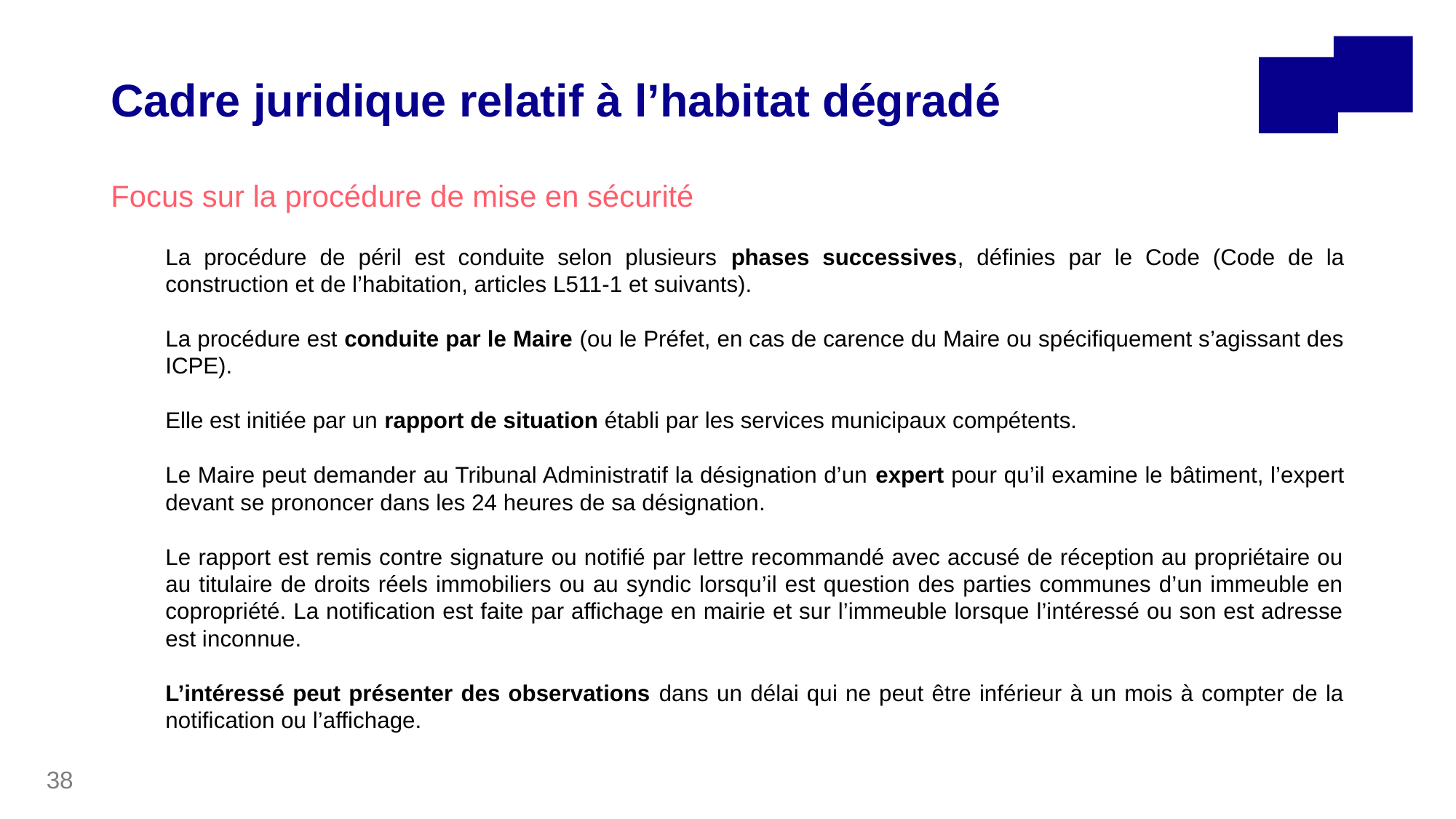

Cadre juridique relatif à l’habitat dégradé
Focus sur la procédure de mise en sécurité

La procédure de péril est conduite selon plusieurs phases successives, définies par le Code (Code de la construction et de l’habitation, articles L511-1 et suivants).

La procédure est conduite par le Maire (ou le Préfet, en cas de carence du Maire ou spécifiquement s’agissant des ICPE).

Elle est initiée par un rapport de situation établi par les services municipaux compétents.

Le Maire peut demander au Tribunal Administratif la désignation d’un expert pour qu’il examine le bâtiment, l’expert devant se prononcer dans les 24 heures de sa désignation.

Le rapport est remis contre signature ou notifié par lettre recommandé avec accusé de réception au propriétaire ou au titulaire de droits réels immobiliers ou au syndic lorsqu’il est question des parties communes d’un immeuble en copropriété. La notification est faite par affichage en mairie et sur l’immeuble lorsque l’intéressé ou son est adresse est inconnue.

L’intéressé peut présenter des observations dans un délai qui ne peut être inférieur à un mois à compter de la notification ou l’affichage.